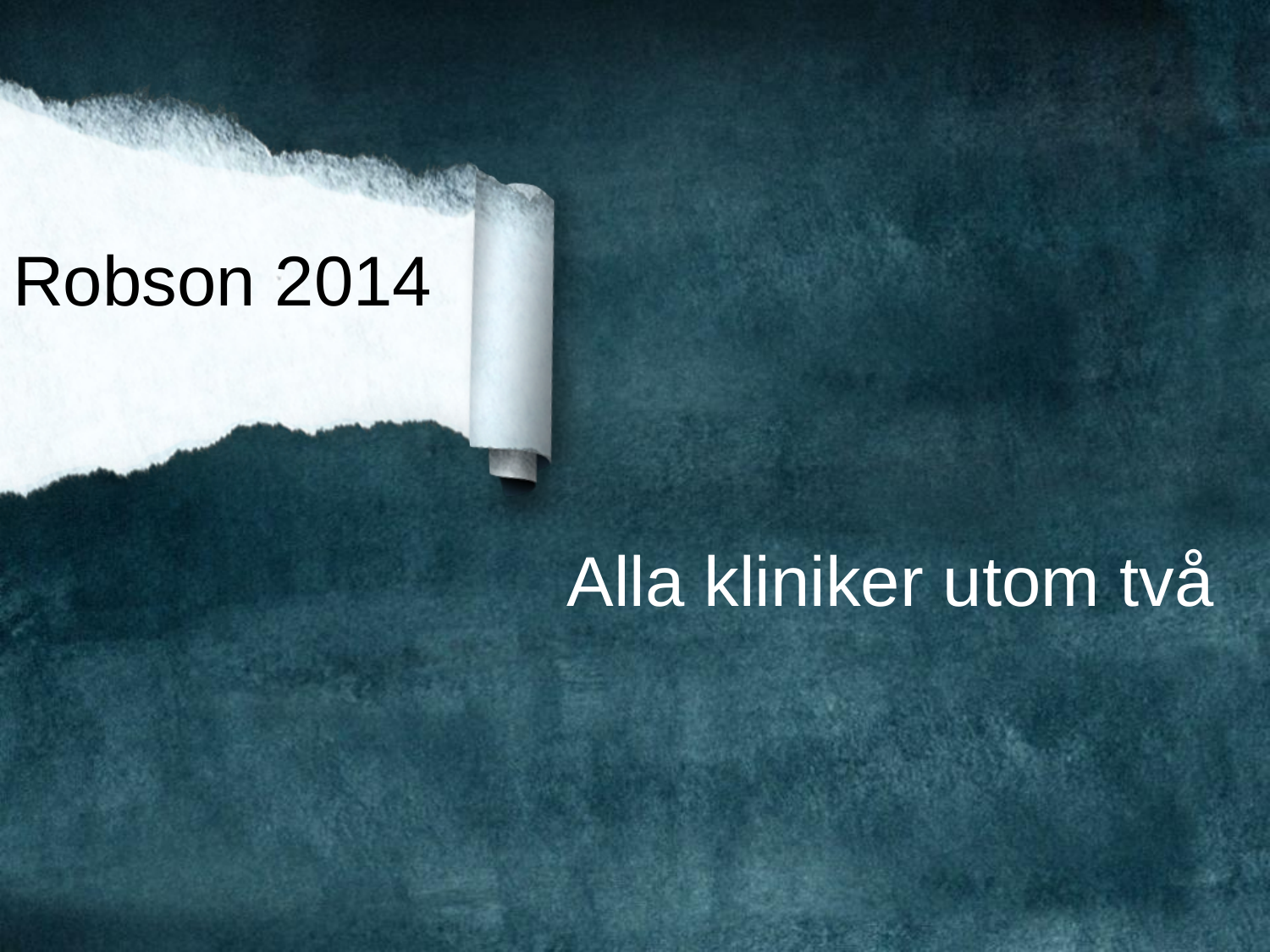

# Robson 2014
Alla kliniker utom två